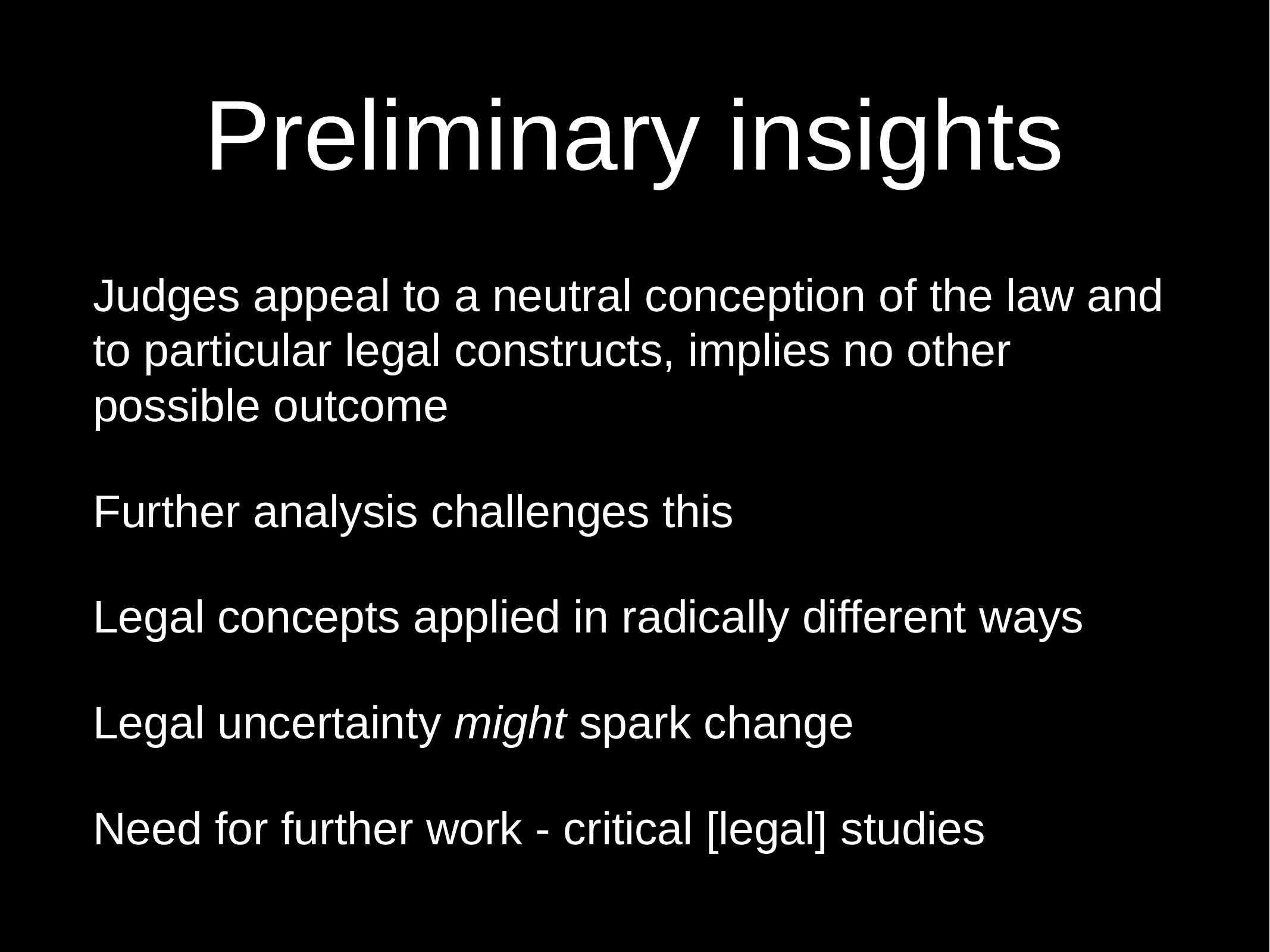

# Preliminary insights
Judges appeal to a neutral conception of the law and to particular legal constructs, implies no other possible outcome
Further analysis challenges this
Legal concepts applied in radically different ways
Legal uncertainty might spark change
Need for further work - critical [legal] studies